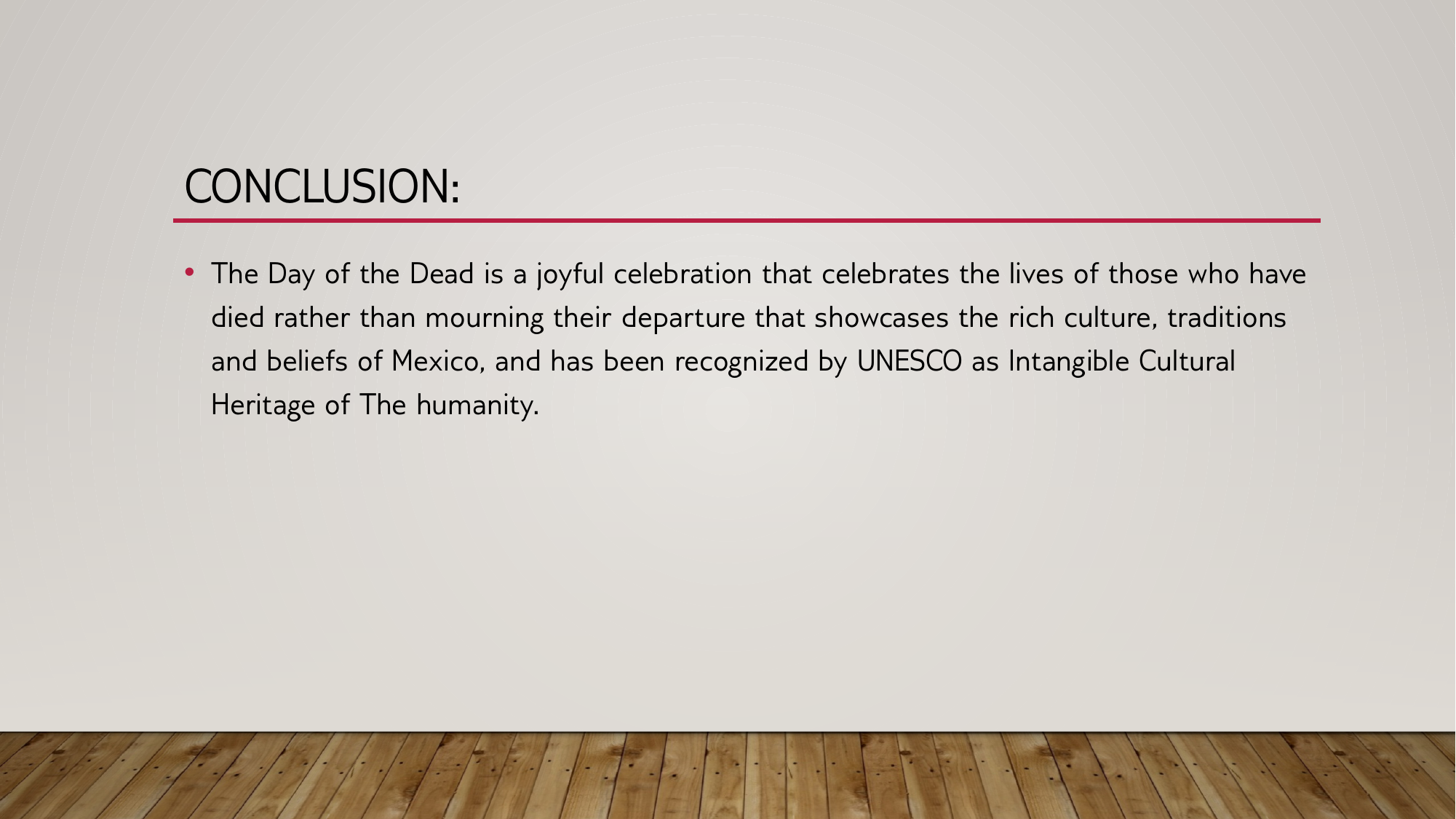

# Conclusion:
The Day of the Dead is a joyful celebration that celebrates the lives of those who have died rather than mourning their departure that showcases the rich culture, traditions and beliefs of Mexico, and has been recognized by UNESCO as Intangible Cultural Heritage of The humanity.